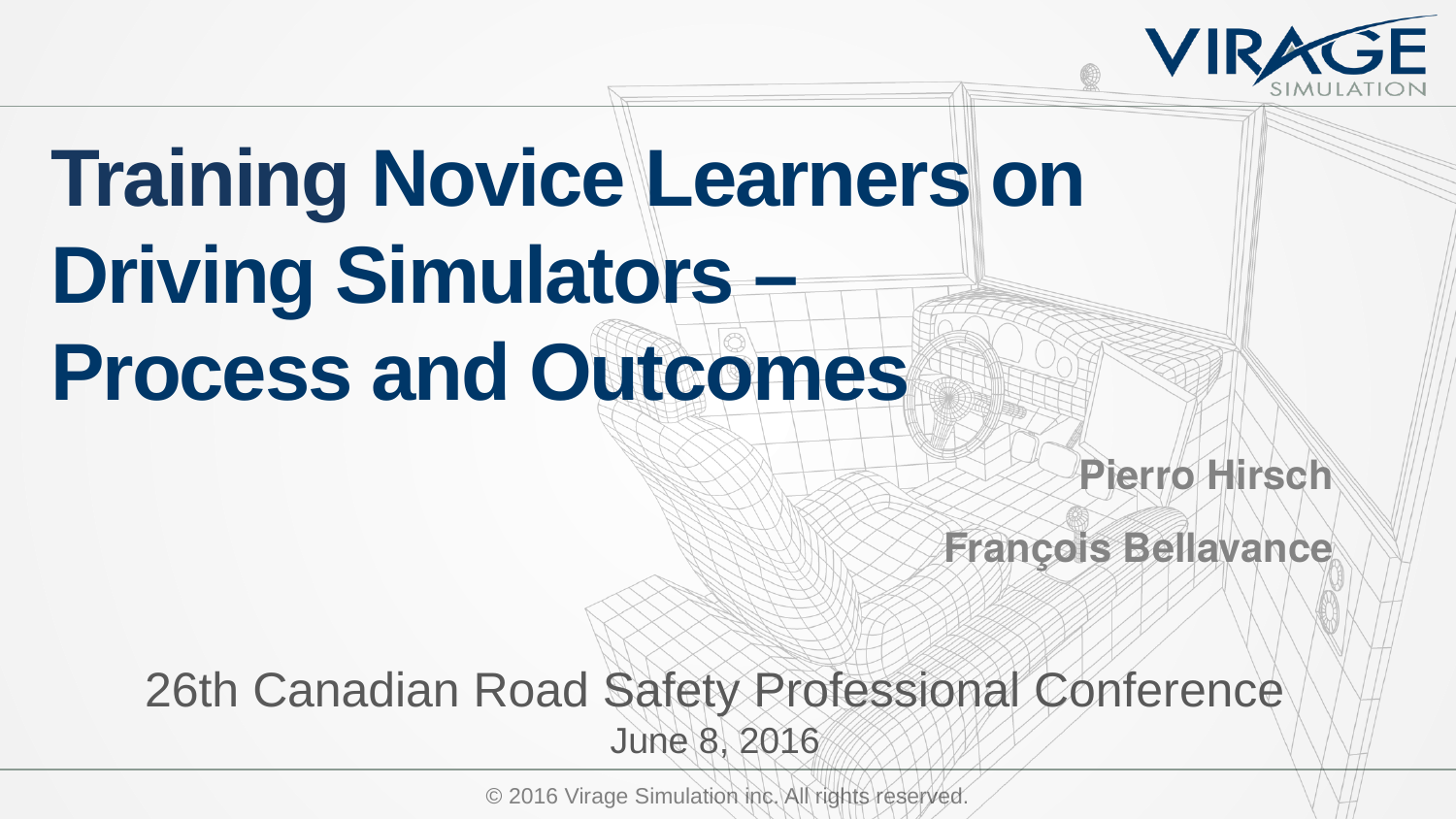

# Training Novice Learners on Driving Simulators – Process and Outcomes
Pierro Hirsch
François Bellavance

26th Canadian Road Safety Professional Conference
June 8, 2016